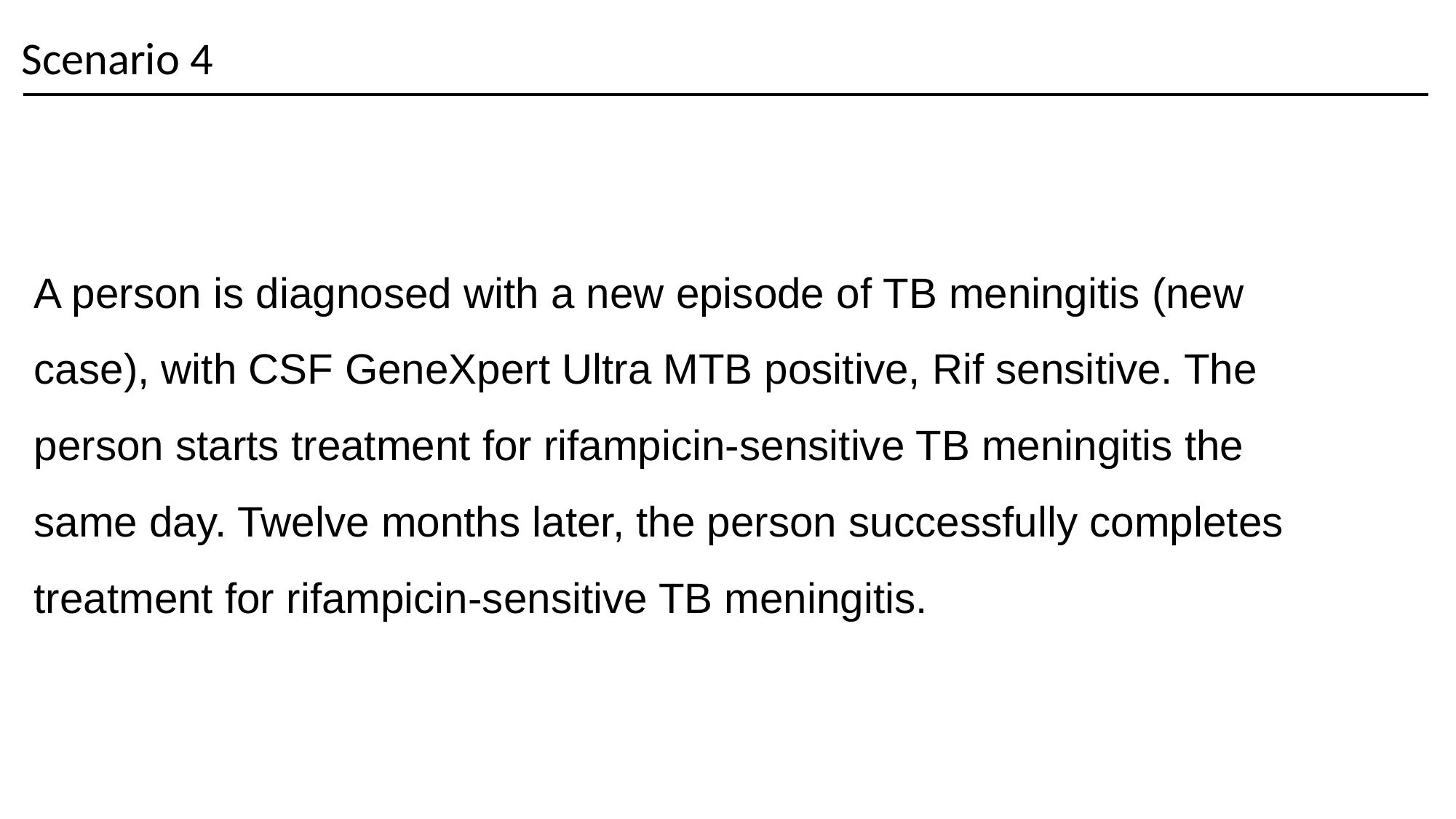

# Scenario 4
A person is diagnosed with a new episode of TB meningitis (new case), with CSF GeneXpert Ultra MTB positive, Rif sensitive. The person starts treatment for rifampicin-sensitive TB meningitis the same day. Twelve months later, the person successfully completes treatment for rifampicin-sensitive TB meningitis.